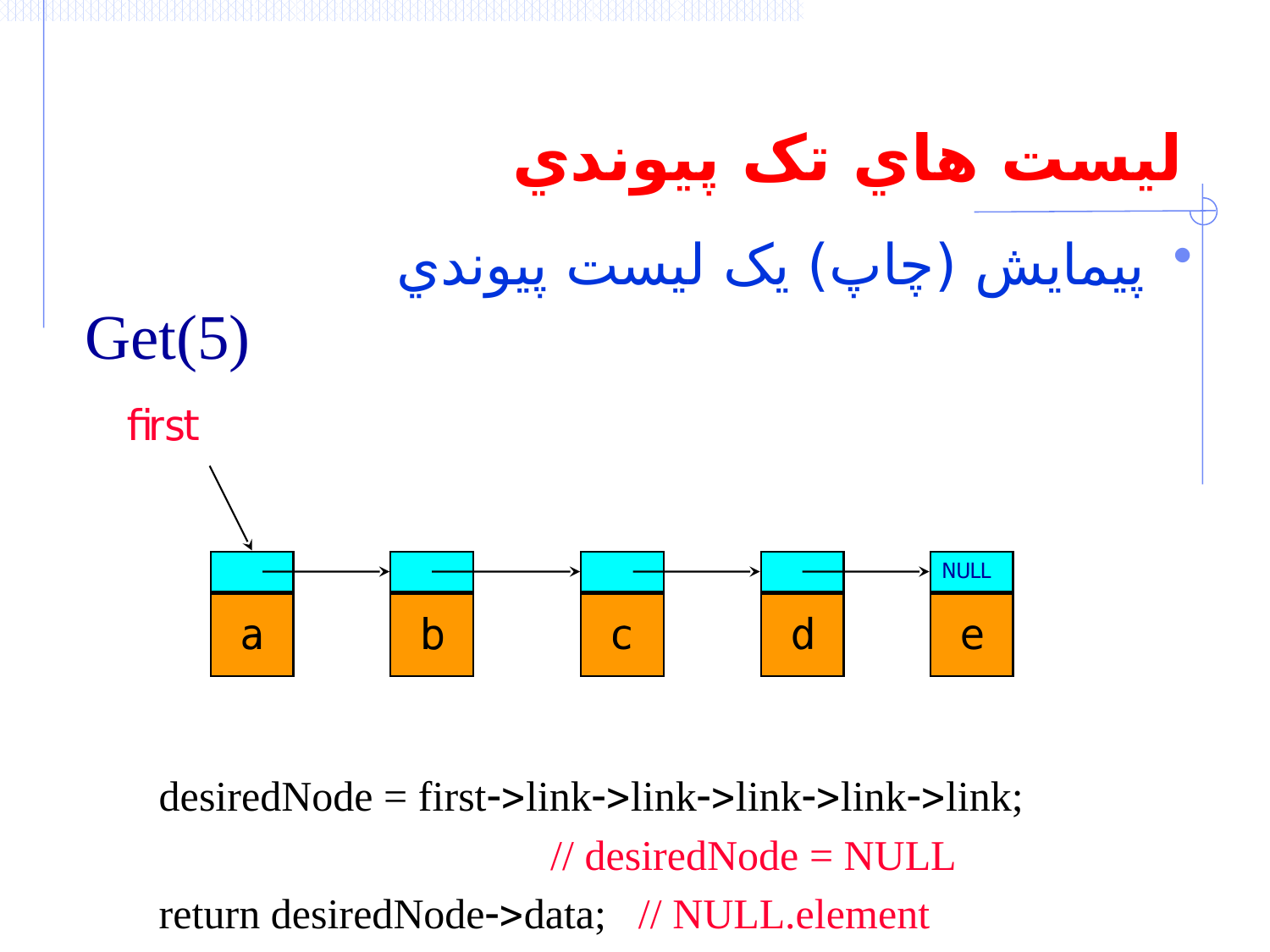

# ليست هاي تک پيوندي
پيمايش (چاپ) يک ليست پيوندي
Get(5)
first

NULL

a
b
c
d
e
desiredNode = first−>link−>link−>link−>link−>link;
                                     // desiredNode = NULL
return desiredNode−>data;   // NULL.element